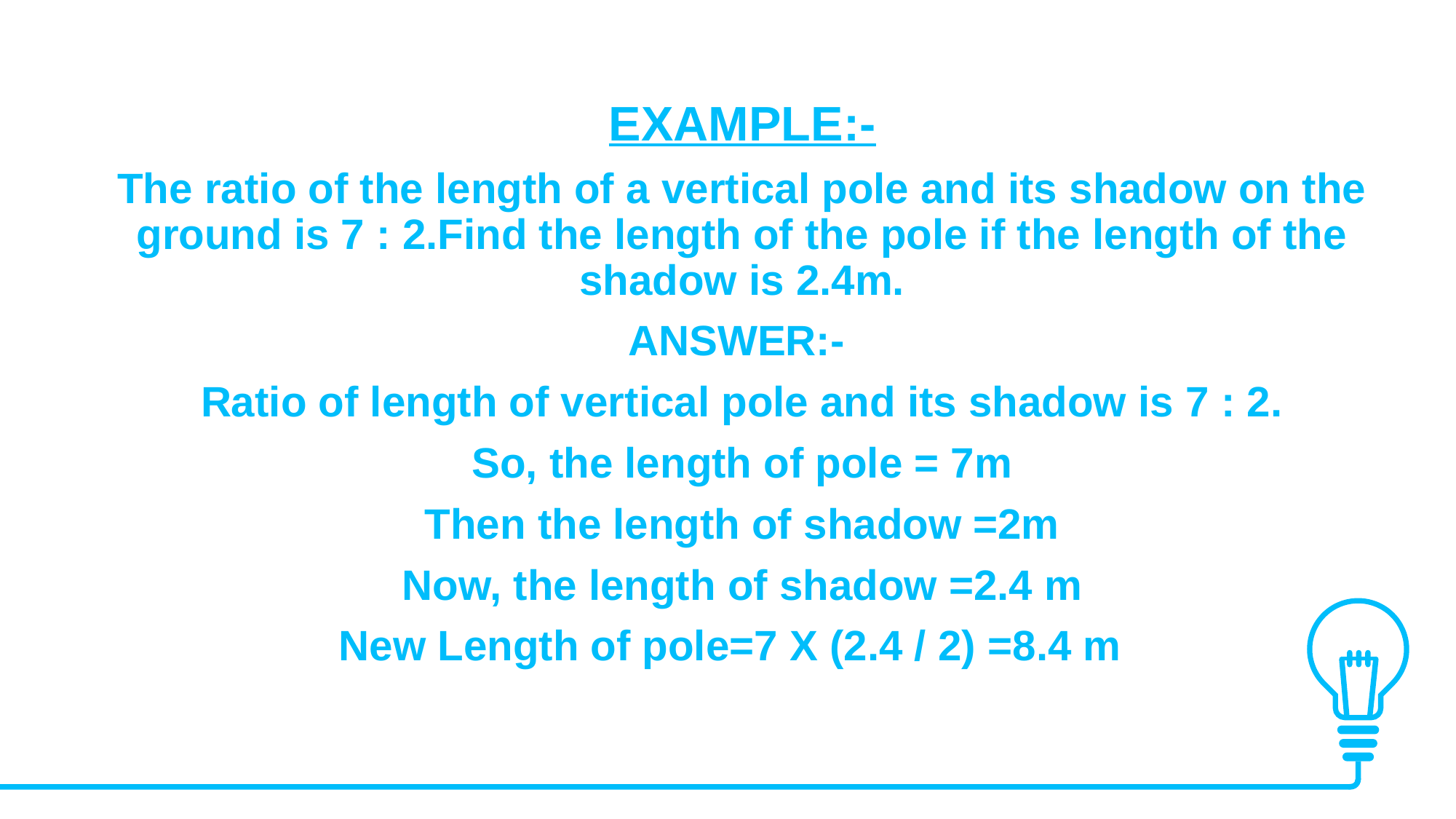

EXAMPLE:-
The ratio of the length of a vertical pole and its shadow on the ground is 7 : 2.Find the length of the pole if the length of the shadow is 2.4m.
ANSWER:-
Ratio of length of vertical pole and its shadow is 7 : 2.
So, the length of pole = 7m
Then the length of shadow =2m
Now, the length of shadow =2.4 m
New Length of pole=7 X (2.4 / 2) =8.4 m